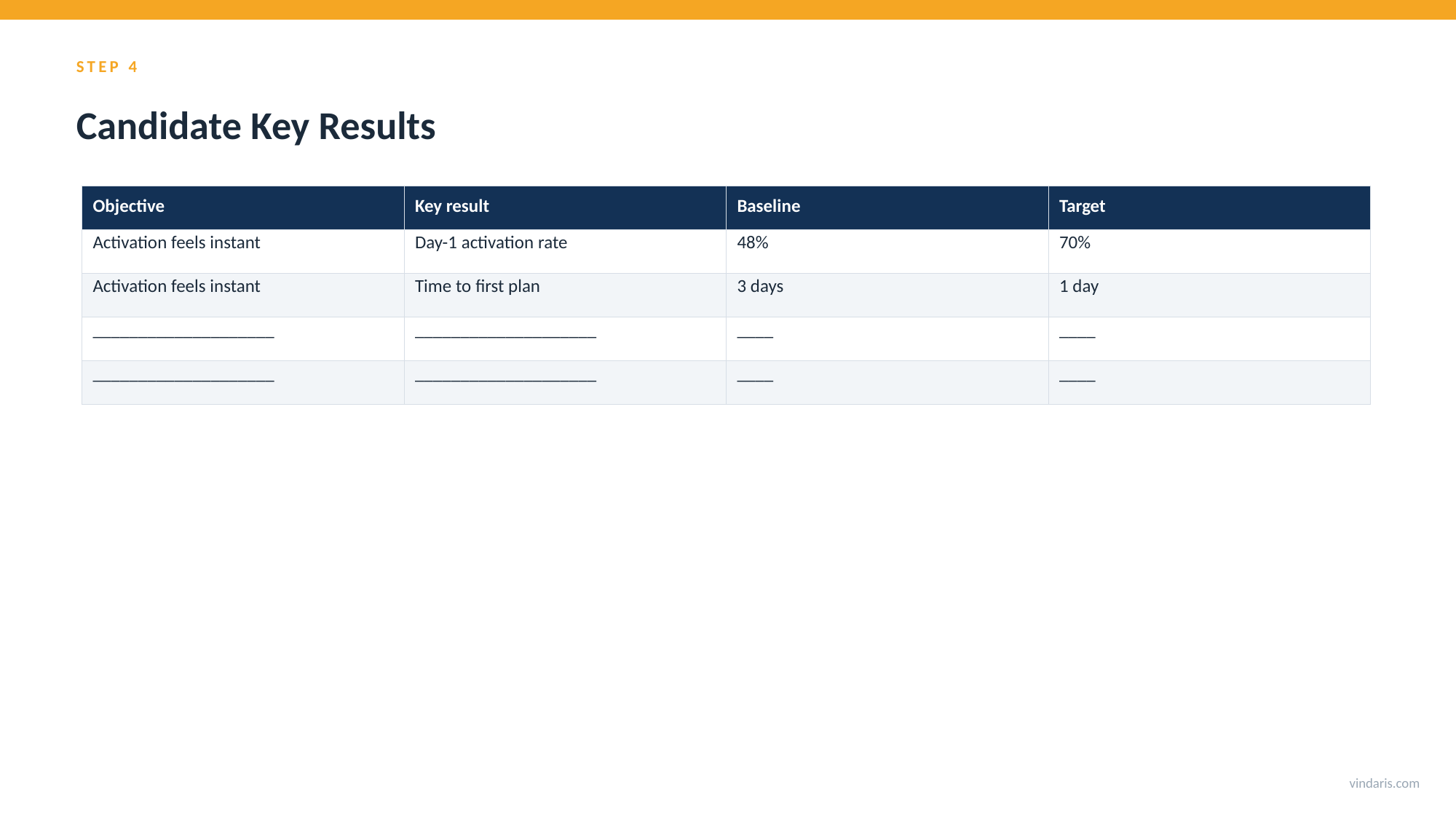

STEP 4
Candidate Key Results
| Objective | Key result | Baseline | Target |
| --- | --- | --- | --- |
| Activation feels instant | Day-1 activation rate | 48% | 70% |
| Activation feels instant | Time to first plan | 3 days | 1 day |
| \_\_\_\_\_\_\_\_\_\_\_\_\_\_\_\_\_\_\_\_ | \_\_\_\_\_\_\_\_\_\_\_\_\_\_\_\_\_\_\_\_ | \_\_\_\_ | \_\_\_\_ |
| \_\_\_\_\_\_\_\_\_\_\_\_\_\_\_\_\_\_\_\_ | \_\_\_\_\_\_\_\_\_\_\_\_\_\_\_\_\_\_\_\_ | \_\_\_\_ | \_\_\_\_ |